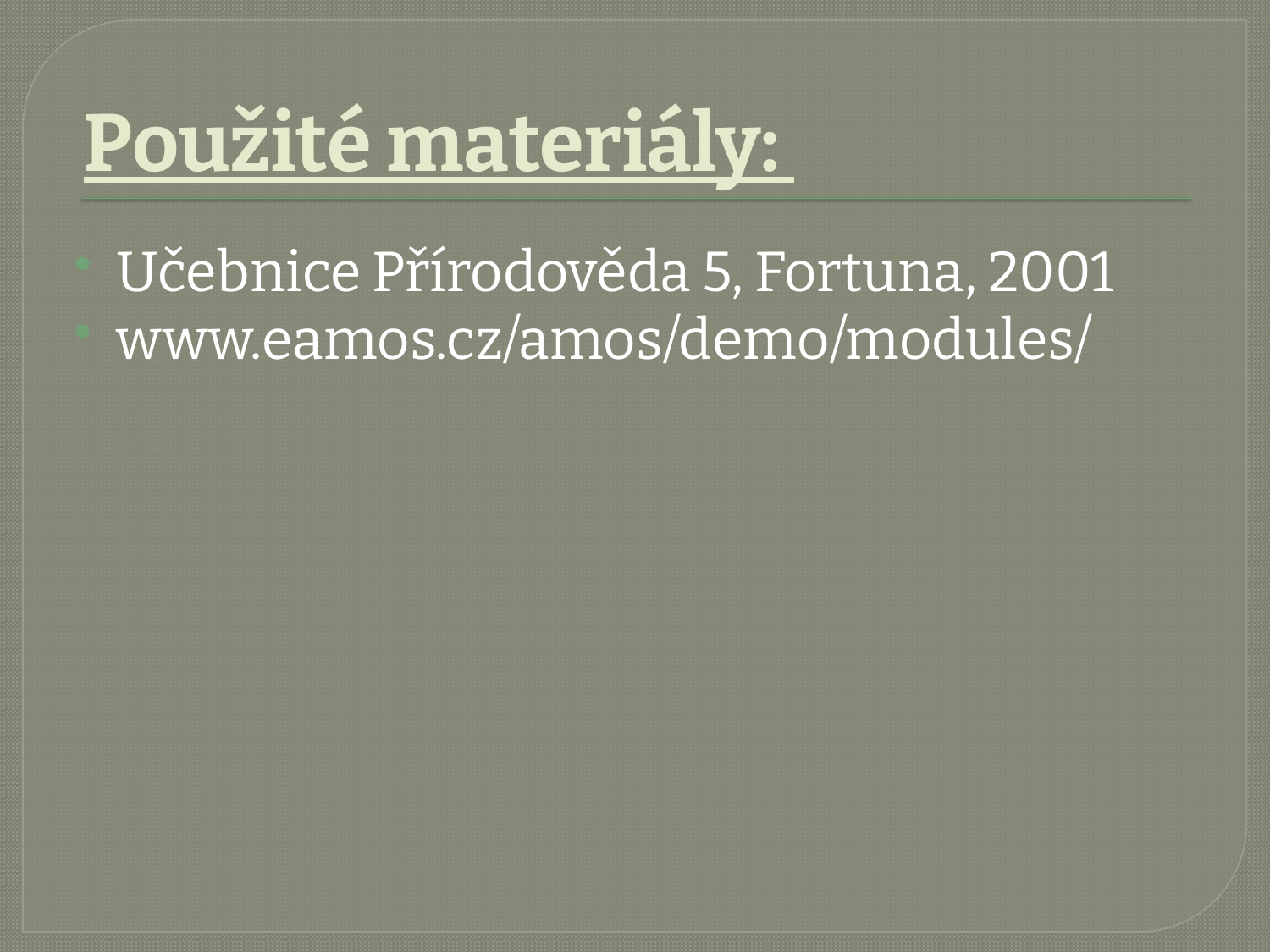

# Použité materiály:
Učebnice Přírodověda 5, Fortuna, 2001
www.eamos.cz/amos/demo/modules/